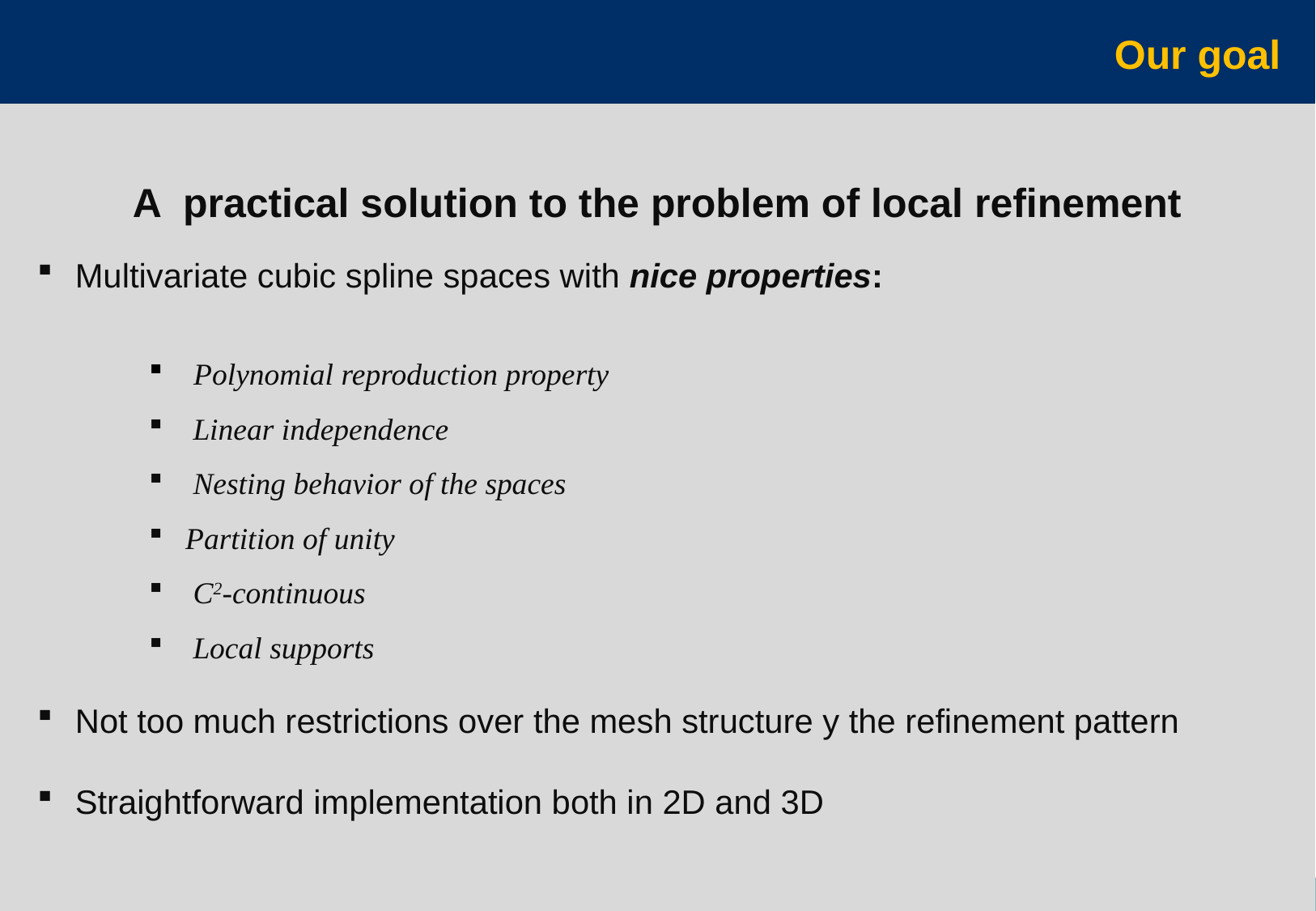

Our goal

A  practical solution to the problem of local refinement

 Multivariate cubic spline spaces with nice properties:

 Not too much restrictions over the mesh structure y the refinement pattern
 Straightforward implementation both in 2D and 3D

  Polynomial reproduction property
  Linear independence
  Nesting behavior of the spaces
 Partition of unity
  C2-continuous
  Local supports